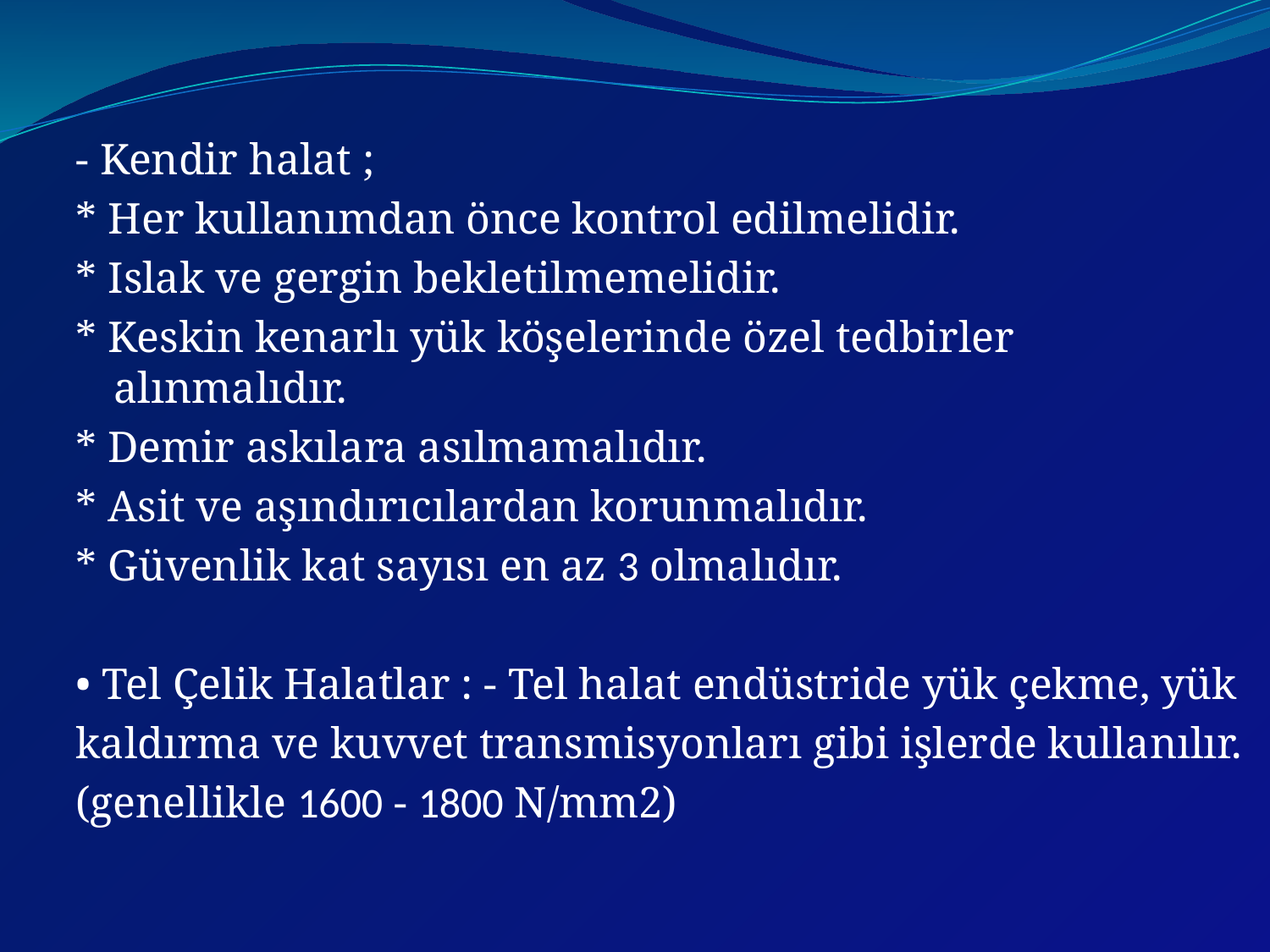

- Kendir halat ;
* Her kullanımdan önce kontrol edilmelidir.
* Islak ve gergin bekletilmemelidir.
* Keskin kenarlı yük köşelerinde özel tedbirler alınmalıdır.
* Demir askılara asılmamalıdır.
* Asit ve aşındırıcılardan korunmalıdır.
* Güvenlik kat sayısı en az 3 olmalıdır.

• Tel Çelik Halatlar : - Tel halat endüstride yük çekme, yük
kaldırma ve kuvvet transmisyonları gibi işlerde kullanılır.
(genellikle 1600 - 1800 N/mm2)